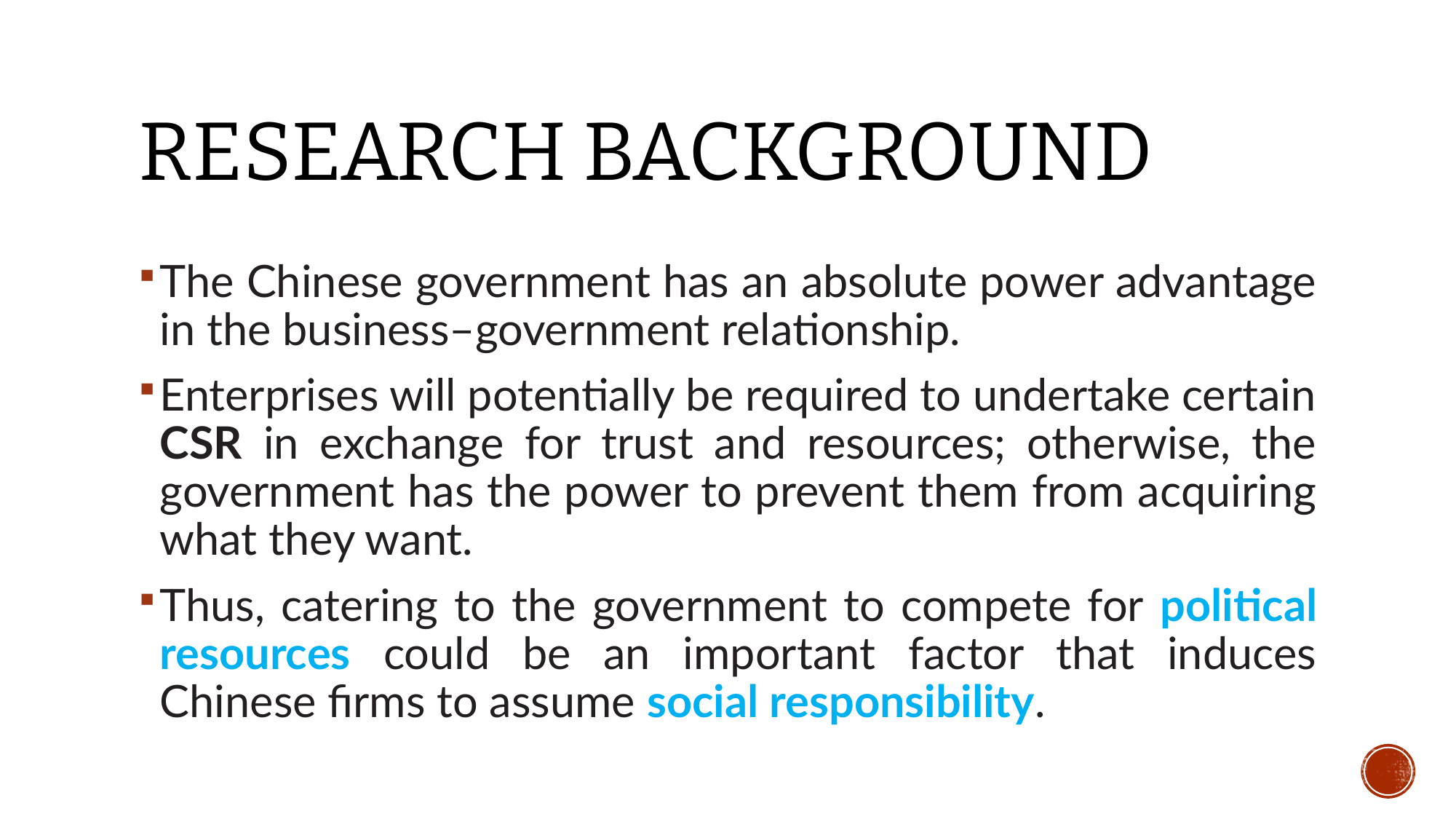

# RESEARCH BACKGROUND
The Chinese government has an absolute power advantage in the business–government relationship.
Enterprises will potentially be required to undertake certain CSR in exchange for trust and resources; otherwise, the government has the power to prevent them from acquiring what they want.
Thus, catering to the government to compete for political resources could be an important factor that induces Chinese firms to assume social responsibility.